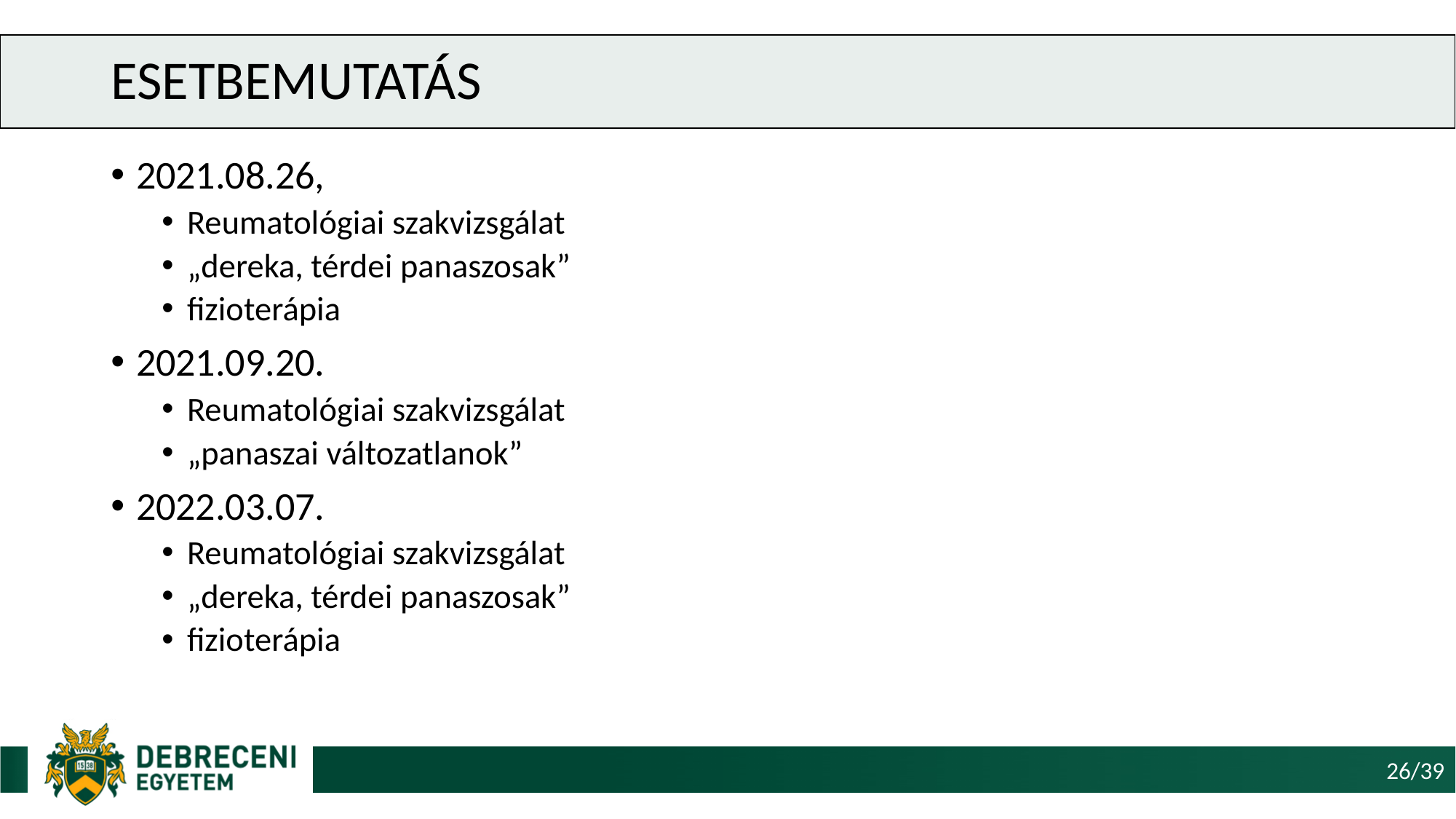

# Esetbemutatás
2021.08.26,
Reumatológiai szakvizsgálat
„dereka, térdei panaszosak”
fizioterápia
2021.09.20.
Reumatológiai szakvizsgálat
„panaszai változatlanok”
2022.03.07.
Reumatológiai szakvizsgálat
„dereka, térdei panaszosak”
fizioterápia